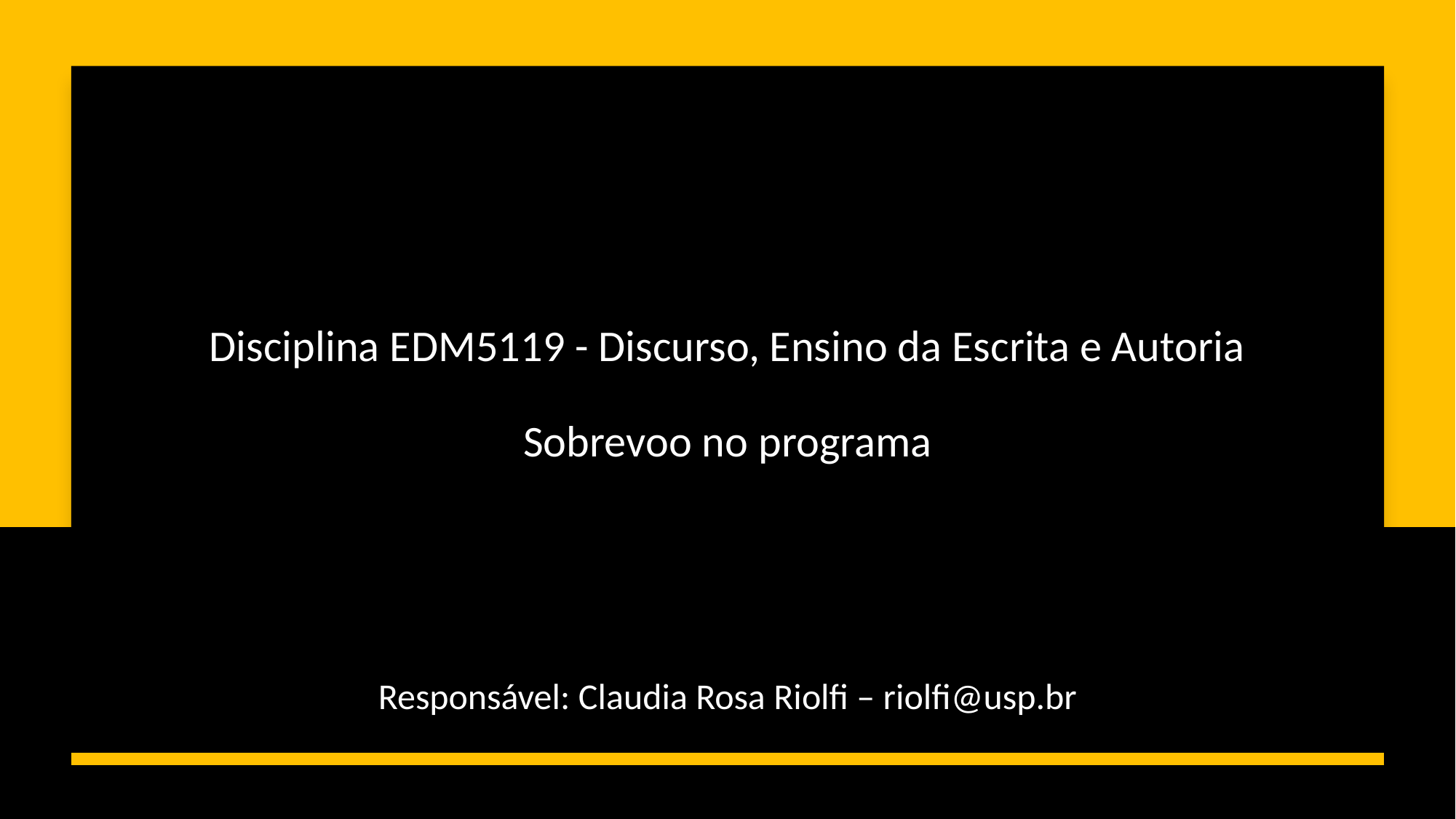

# Disciplina EDM5119 - Discurso, Ensino da Escrita e Autoria Sobrevoo no programa
Responsável: Claudia Rosa Riolfi – riolfi@usp.br